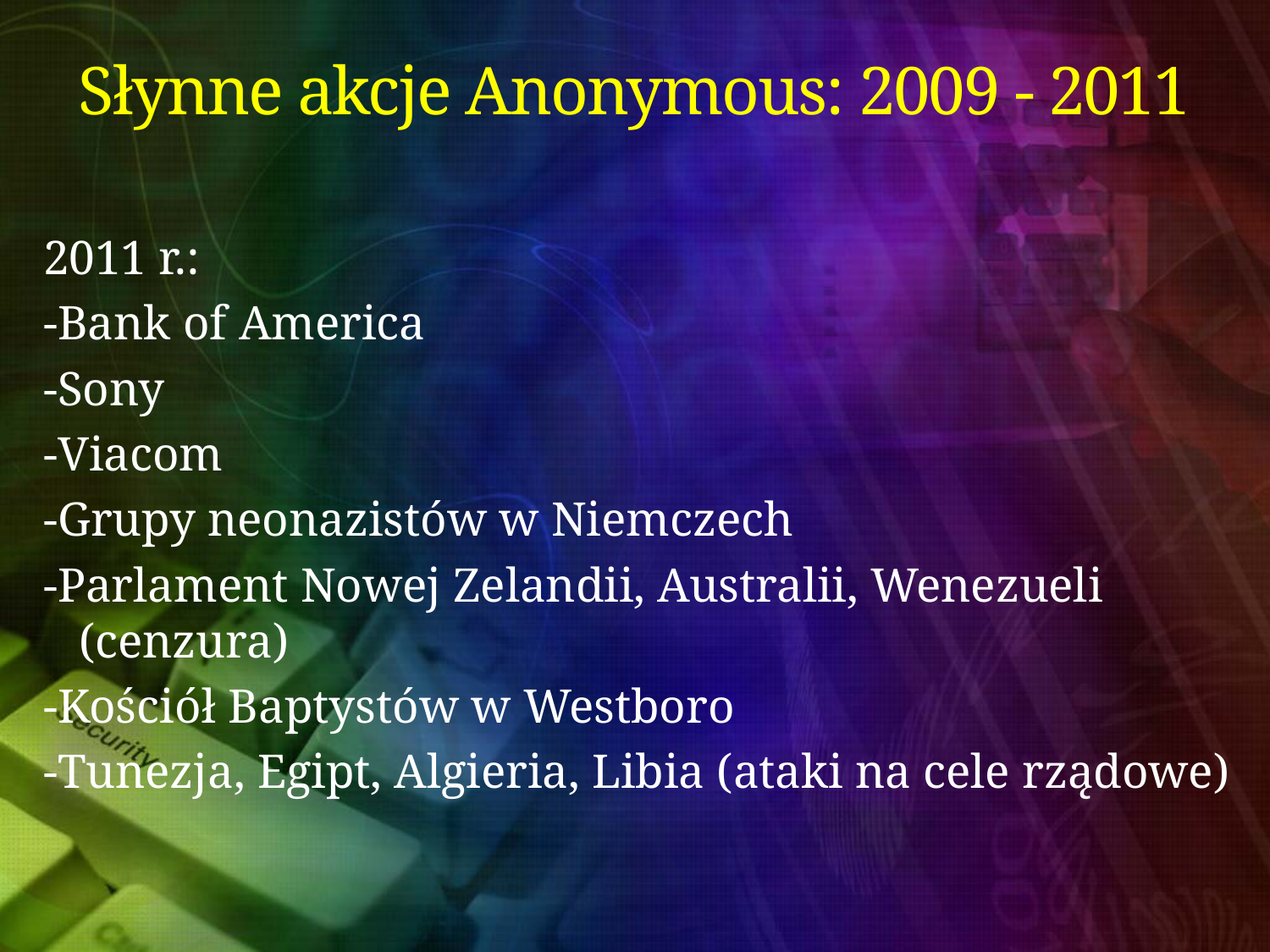

# Słynne akcje Anonymous: 2009 - 2011
2011 r.:
-Bank of America
-Sony
-Viacom
-Grupy neonazistów w Niemczech
-Parlament Nowej Zelandii, Australii, Wenezueli (cenzura)
-Kościół Baptystów w Westboro
-Tunezja, Egipt, Algieria, Libia (ataki na cele rządowe)